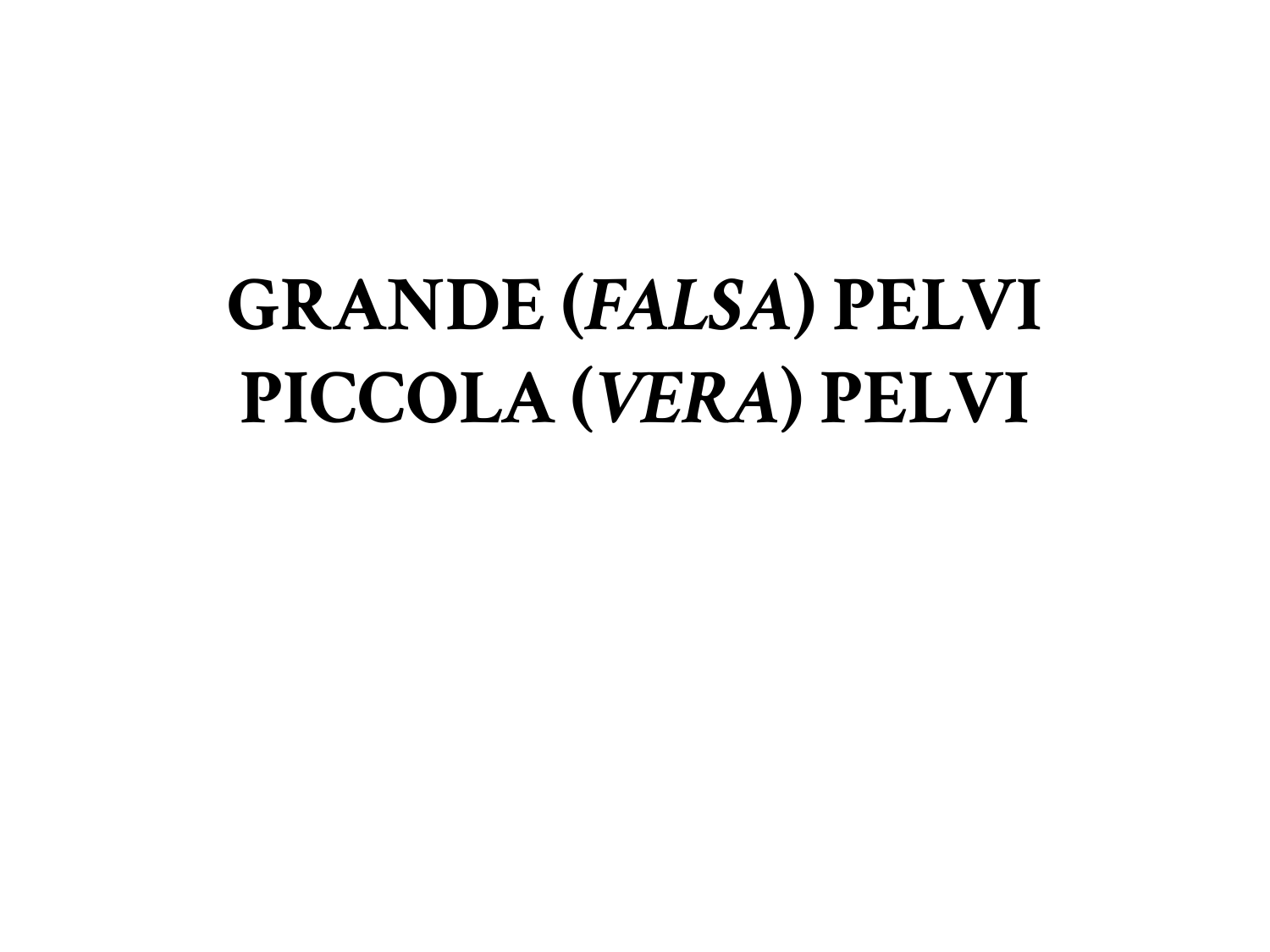

# GRANDE (FALSA) PELVI PICCOLA (VERA) PELVI